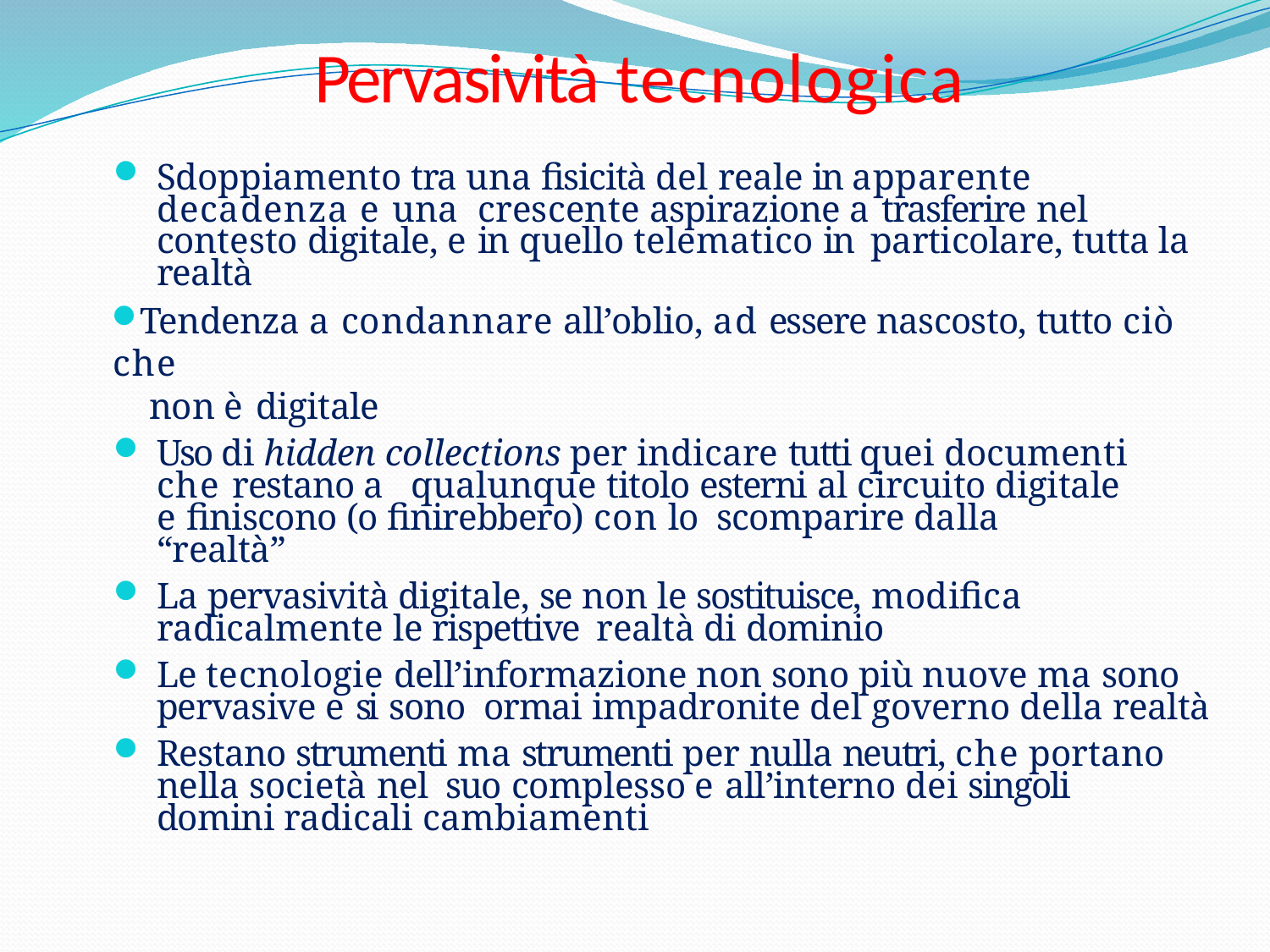

# Pervasività tecnologica
Sdoppiamento tra una fisicità del reale in apparente decadenza e una  crescente aspirazione a trasferire nel contesto digitale, e in quello telematico in  particolare, tutta la realtà
Tendenza a condannare all’oblio, ad essere nascosto, tutto ciò che
     non è digitale
Uso di hidden collections per indicare tutti quei documenti che restano a  qualunque titolo esterni al circuito digitale e finiscono (o finirebbero) con lo  scomparire dalla “realtà”
La pervasività digitale, se non le sostituisce, modifica radicalmente le rispettive  realtà di dominio
Le tecnologie dell’informazione non sono più nuove ma sono pervasive e si sono  ormai impadronite del governo della realtà
Restano strumenti ma strumenti per nulla neutri, che portano nella società nel  suo complesso e all’interno dei singoli domini radicali cambiamenti